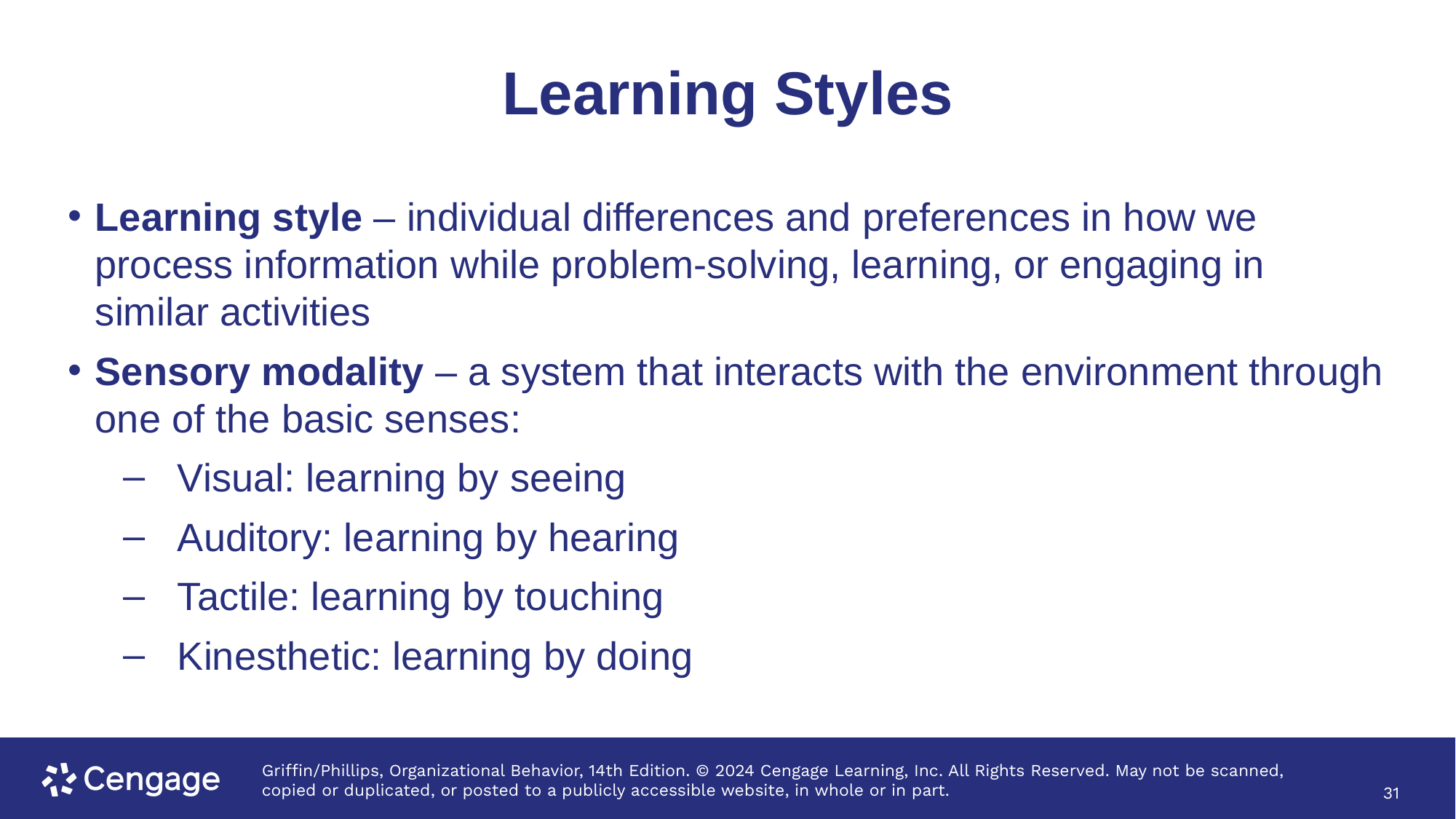

# Learning Styles
Learning style – individual differences and preferences in how we process information while problem-solving, learning, or engaging in similar activities
Sensory modality – a system that interacts with the environment through one of the basic senses:
Visual: learning by seeing
Auditory: learning by hearing
Tactile: learning by touching
Kinesthetic: learning by doing